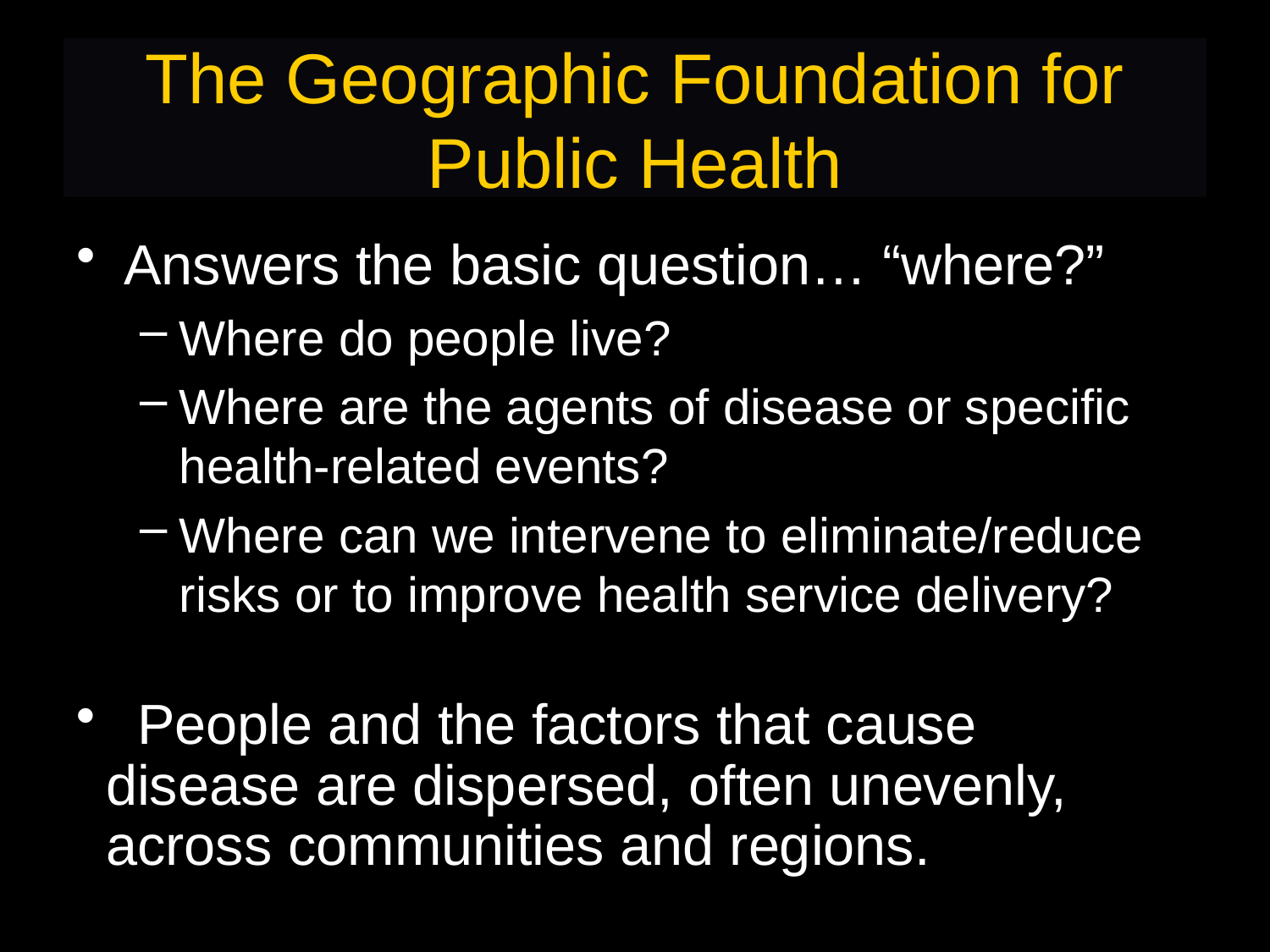

# The Geographic Foundation for Public Health
Answers the basic question… “where?”
Where do people live?
Where are the agents of disease or specific health-related events?
Where can we intervene to eliminate/reduce risks or to improve health service delivery?
  People and the factors that cause disease are dispersed, often unevenly, across communities and regions.